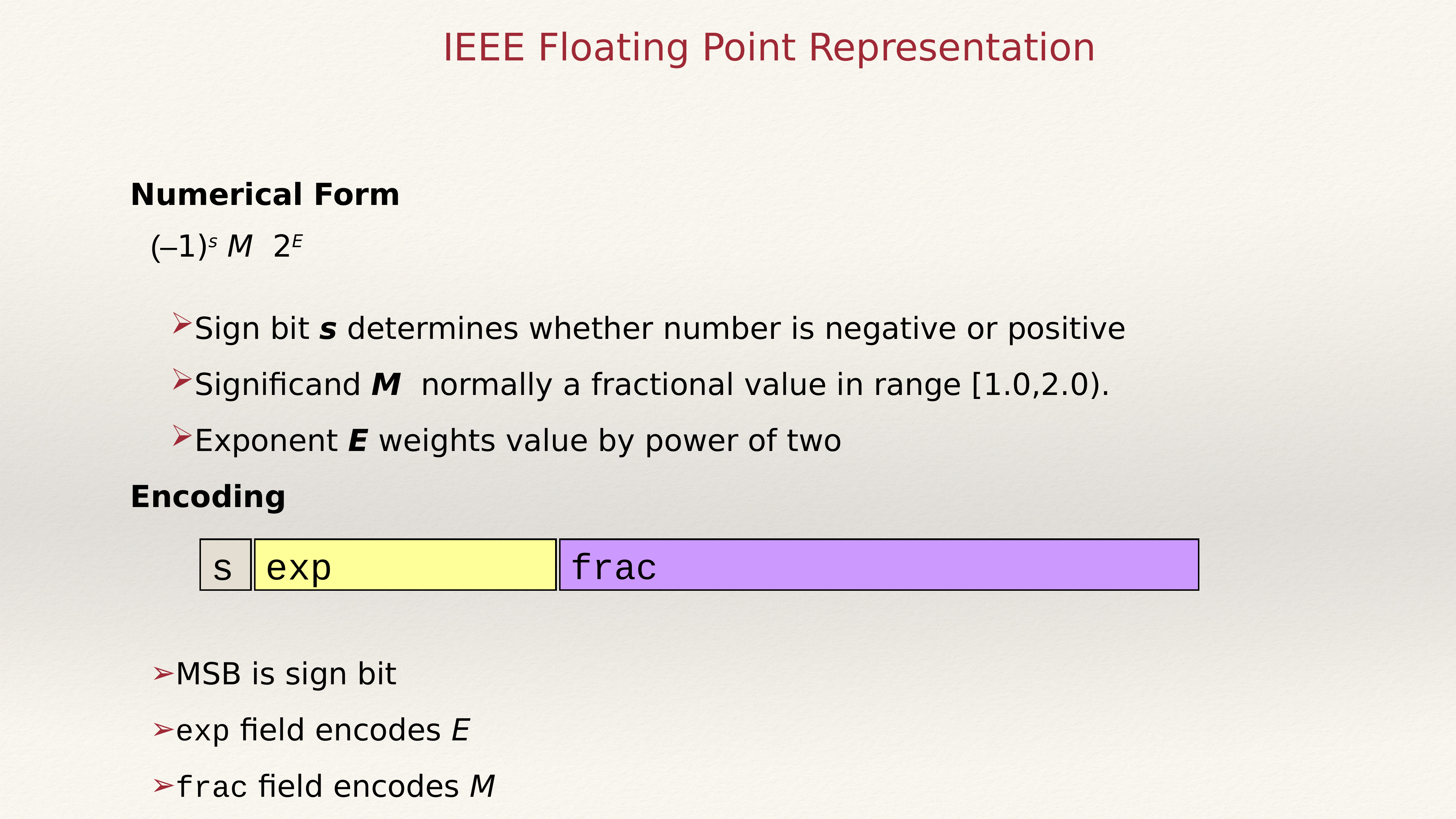

IEEE Floating Point Representation
Numerical Form

(–1)s M  2E

Sign bit s determines whether number is negative or positive
Significand M  normally a fractional value in range [1.0,2.0).
Exponent E weights value by power of two

Encoding

MSB is sign bit
exp field encodes E
frac field encodes M

s
exp
frac